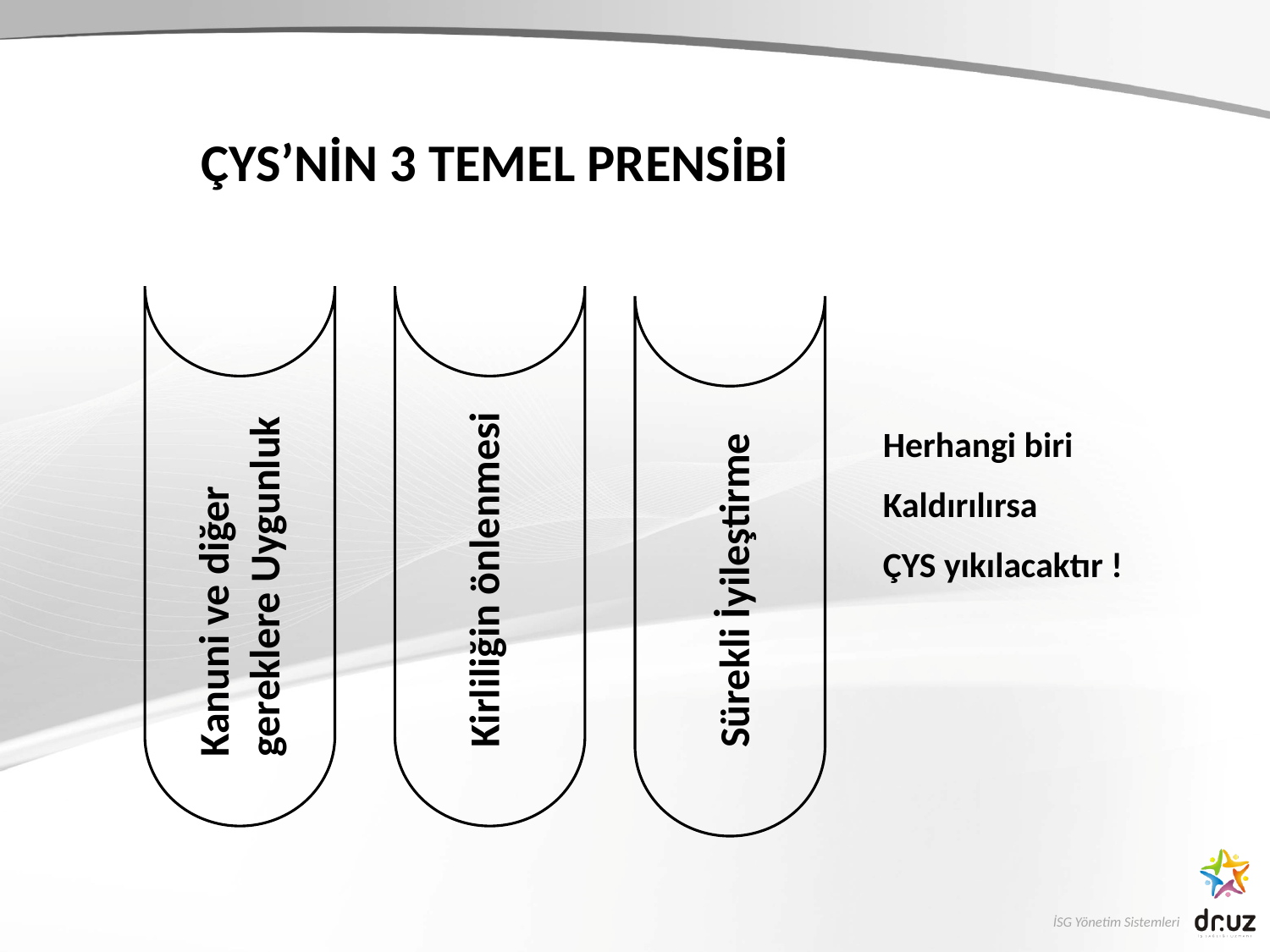

#
ÇYS’NİN 3 TEMEL PRENSİBİ
Herhangi biri
Kaldırılırsa
ÇYS yıkılacaktır !

Kanuni ve diğer gereklere Uygunluk
Kirliliğin önlenmesi
Sürekli İyileştirme